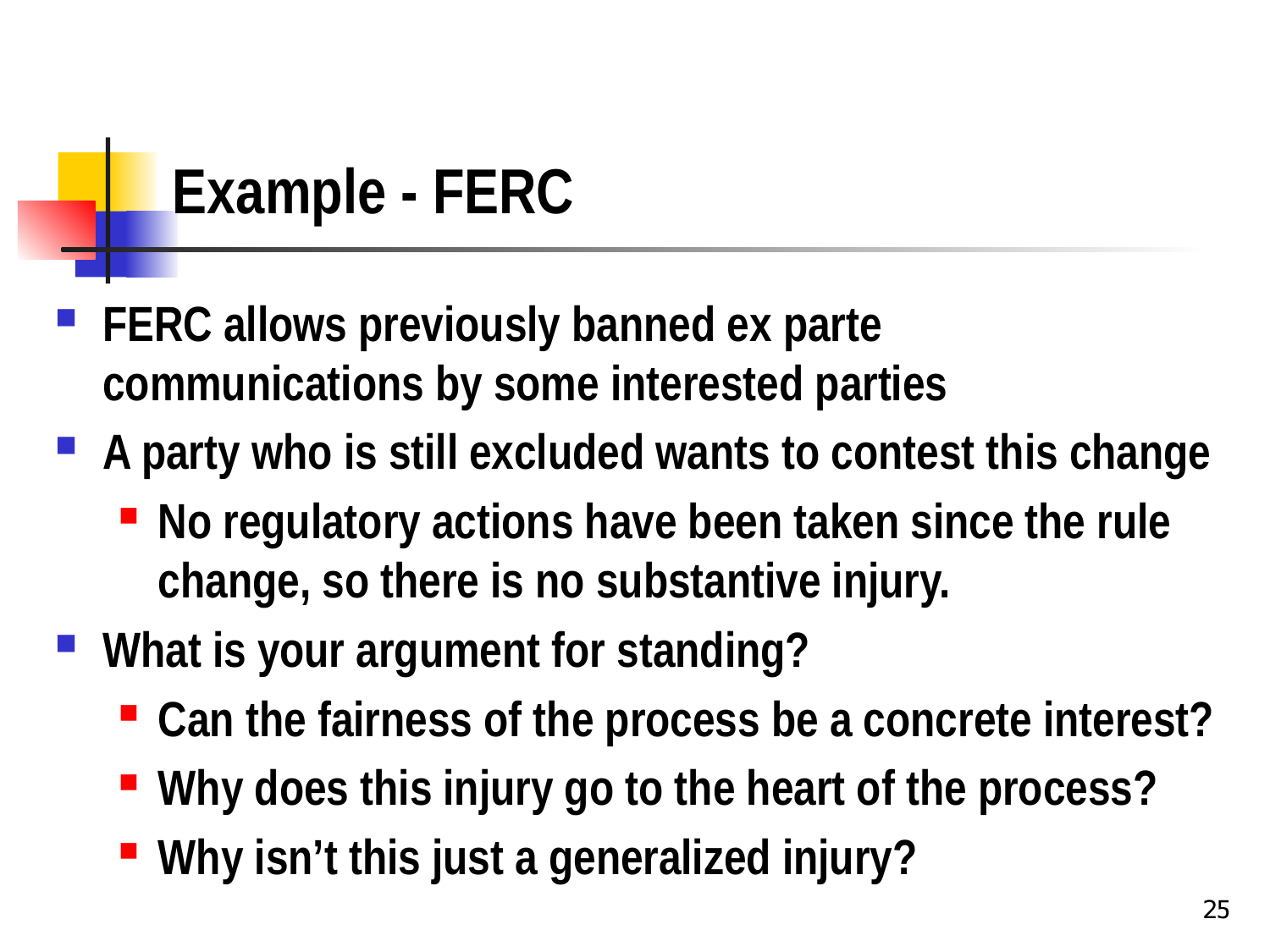

# Example - FERC
FERC allows previously banned ex parte communications by some interested parties
A party who is still excluded wants to contest this change
No regulatory actions have been taken since the rule change, so there is no substantive injury.
What is your argument for standing?
Can the fairness of the process be a concrete interest?
Why does this injury go to the heart of the process?
Why isn’t this just a generalized injury?
25